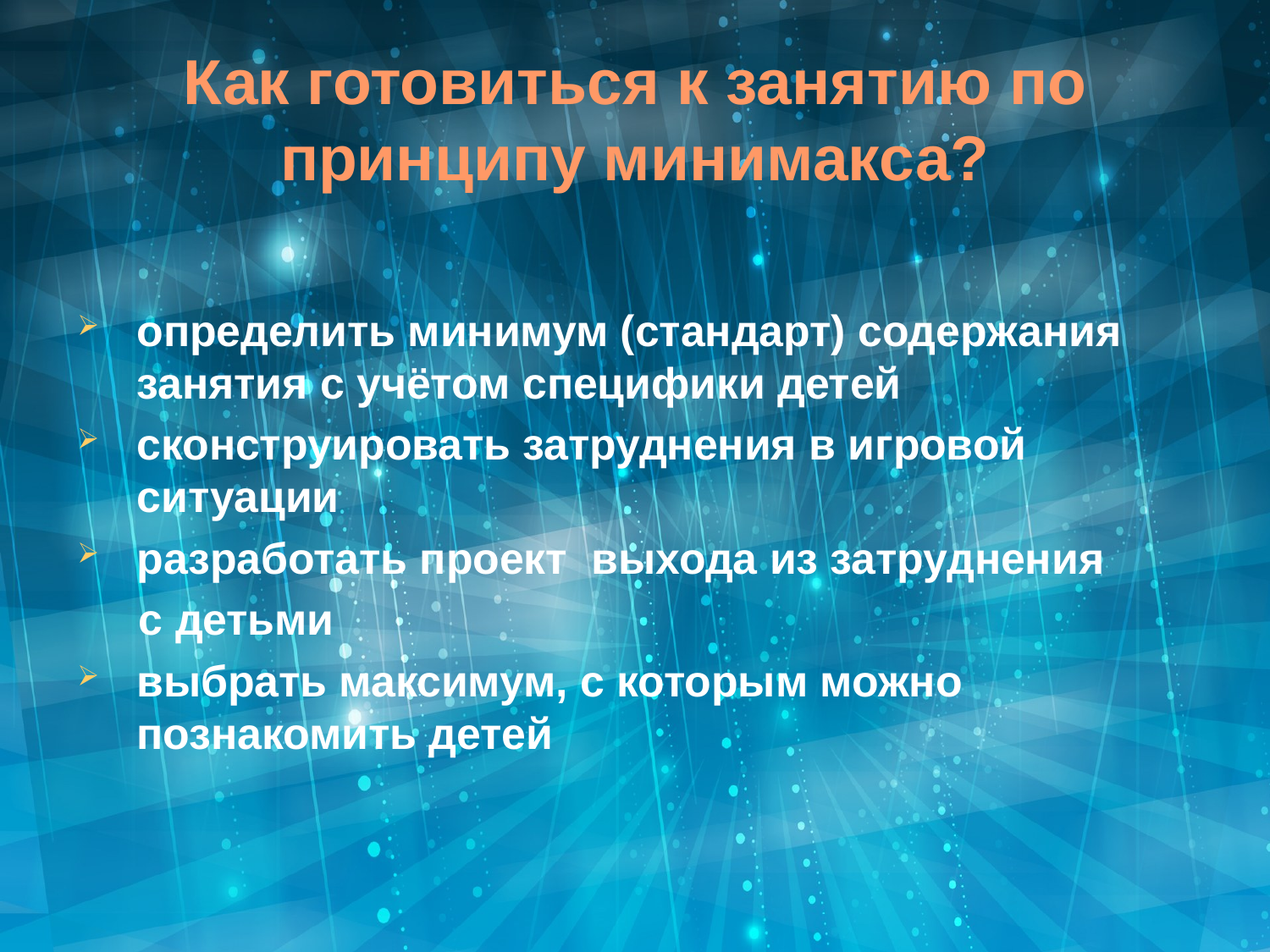

# Как готовиться к занятию по принципу минимакса?
определить минимум (стандарт) содержания занятия с учётом специфики детей
сконструировать затруднения в игровой ситуации
разработать проект  выхода из затруднения
     с детьми
выбрать максимум, с которым можно познакомить детей